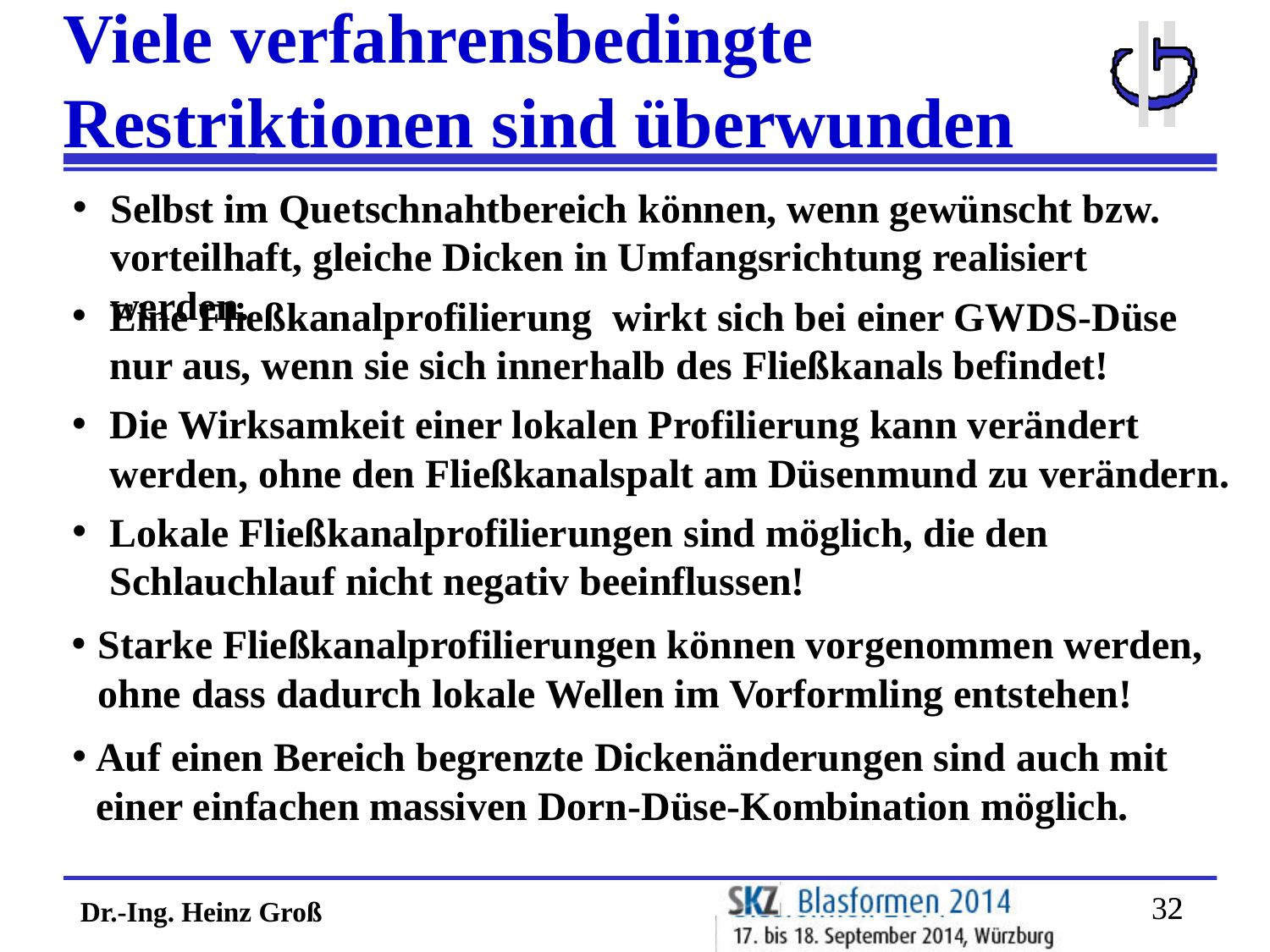

Viele verfahrensbedingte
Restriktionen sind überwunden
Selbst im Quetschnahtbereich können, wenn gewünscht bzw. vorteilhaft, gleiche Dicken in Umfangsrichtung realisiert werden.
Eine Fließkanalprofilierung  wirkt sich bei einer GWDS-Düse nur aus, wenn sie sich innerhalb des Fließkanals befindet!
Die Wirksamkeit einer lokalen Profilierung kann verändert werden, ohne den Fließkanalspalt am Düsenmund zu verändern.
Lokale Fließkanalprofilierungen sind möglich, die den  Schlauchlauf nicht negativ beeinflussen!
Starke Fließkanalprofilierungen können vorgenommen werden, ohne dass dadurch lokale Wellen im Vorformling entstehen!
Auf einen Bereich begrenzte Dickenänderungen sind auch mit einer einfachen massiven Dorn-Düse-Kombination möglich.